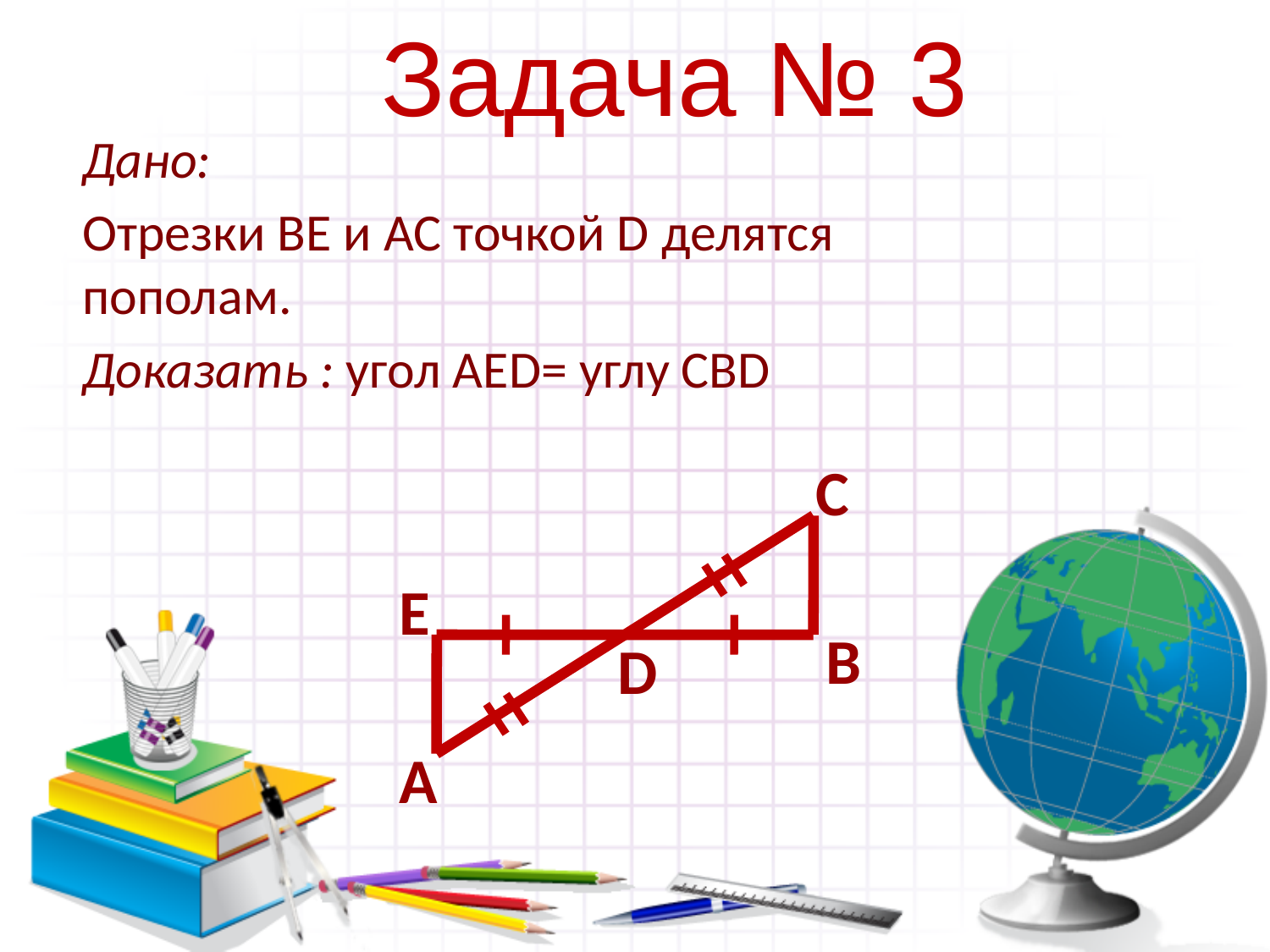

# Задача № 3
Дано:
Отрезки BЕ и AC точкой D делятся пополам.
Доказать : угол AED= углу CBD

C
E
B
D
А